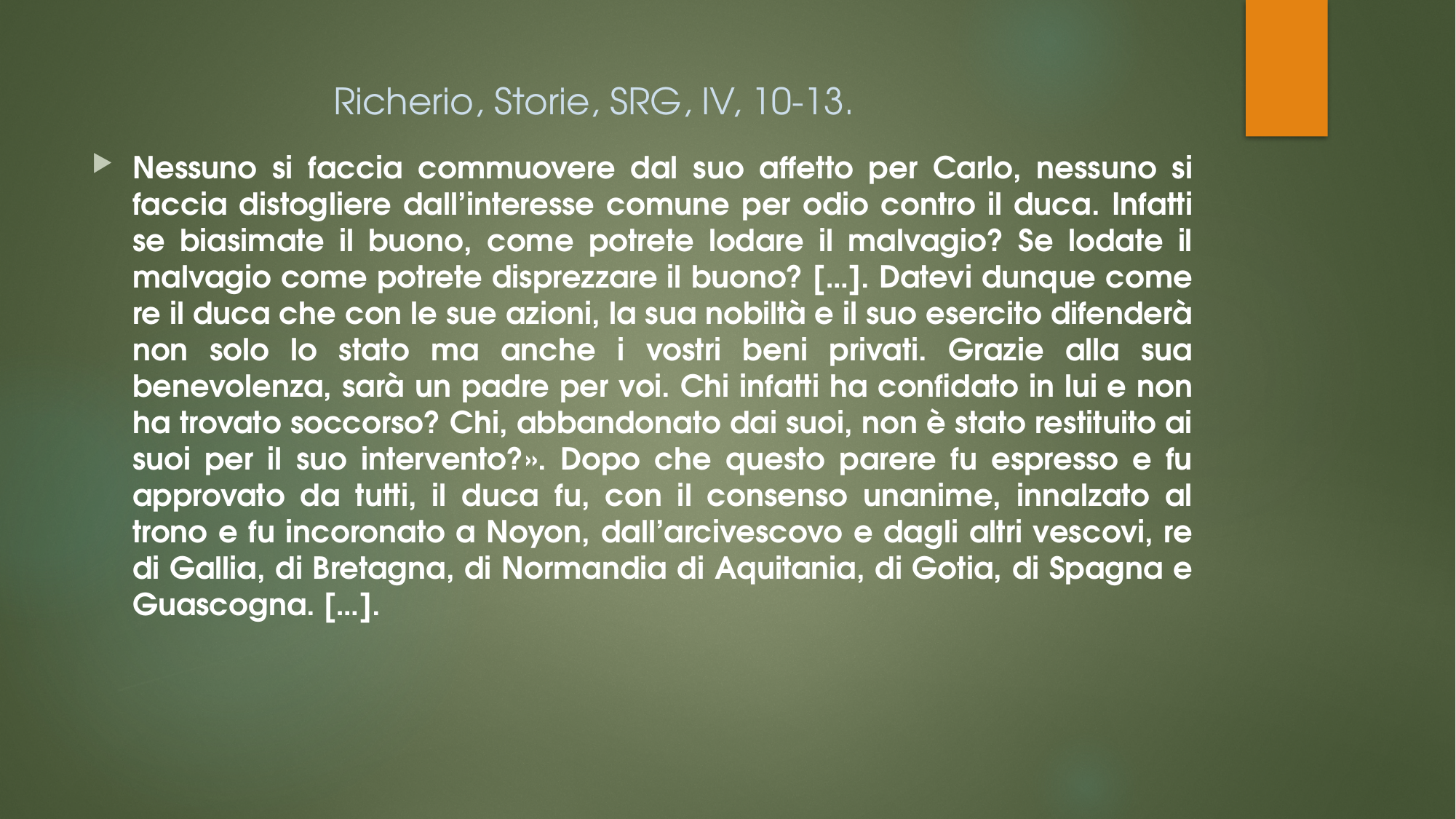

# Richerio, Storie, SRG, IV, 10-13.
Nessuno si faccia commuovere dal suo affetto per Carlo, nessuno si faccia distogliere dall’interesse comune per odio contro il duca. Infatti se biasimate il buono, come potrete lodare il malvagio? Se lodate il malvagio come potrete disprezzare il buono? […]. Datevi dunque come re il duca che con le sue azioni, la sua nobiltà e il suo esercito difenderà non solo lo stato ma anche i vostri beni privati. Grazie alla sua benevolenza, sarà un padre per voi. Chi infatti ha confidato in lui e non ha trovato soccorso? Chi, abbandonato dai suoi, non è stato restituito ai suoi per il suo intervento?». Dopo che questo parere fu espresso e fu approvato da tutti, il duca fu, con il consenso unanime, innalzato al trono e fu incoronato a Noyon, dall’arcivescovo e dagli altri vescovi, re di Gallia, di Bretagna, di Normandia di Aquitania, di Gotia, di Spagna e Guascogna. […].